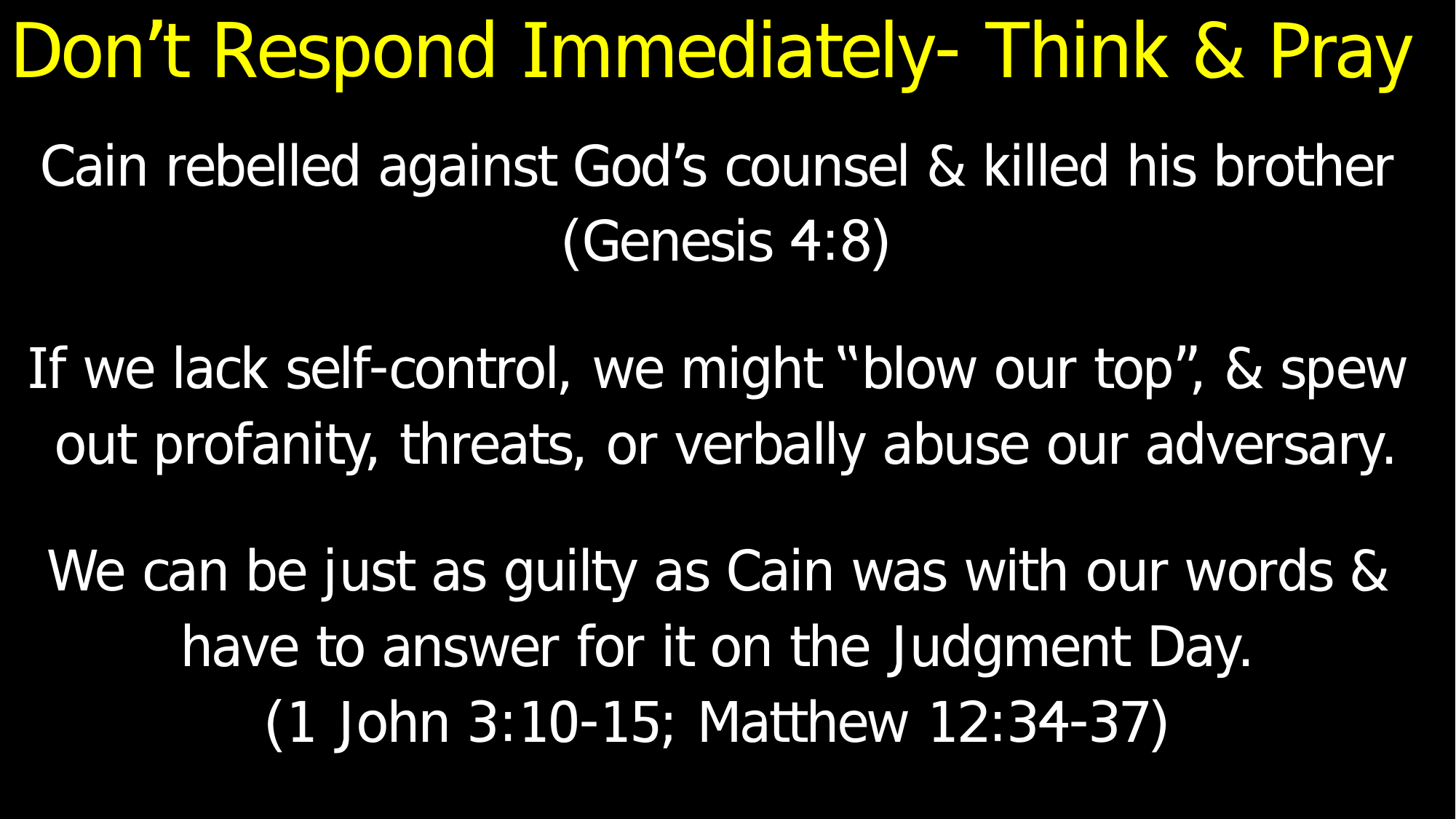

# Don’t Respond Immediately- Think & Pray
Cain rebelled against God’s counsel & killed his brother
(Genesis 4:8)

If we lack self-control, we might “blow our top”, & spew
out profanity, threats, or verbally abuse our adversary.

We can be just as guilty as Cain was with our words &
       have to answer for it on the Judgment Day.
(1 John 3:10-15; Matthew 12:34-37)